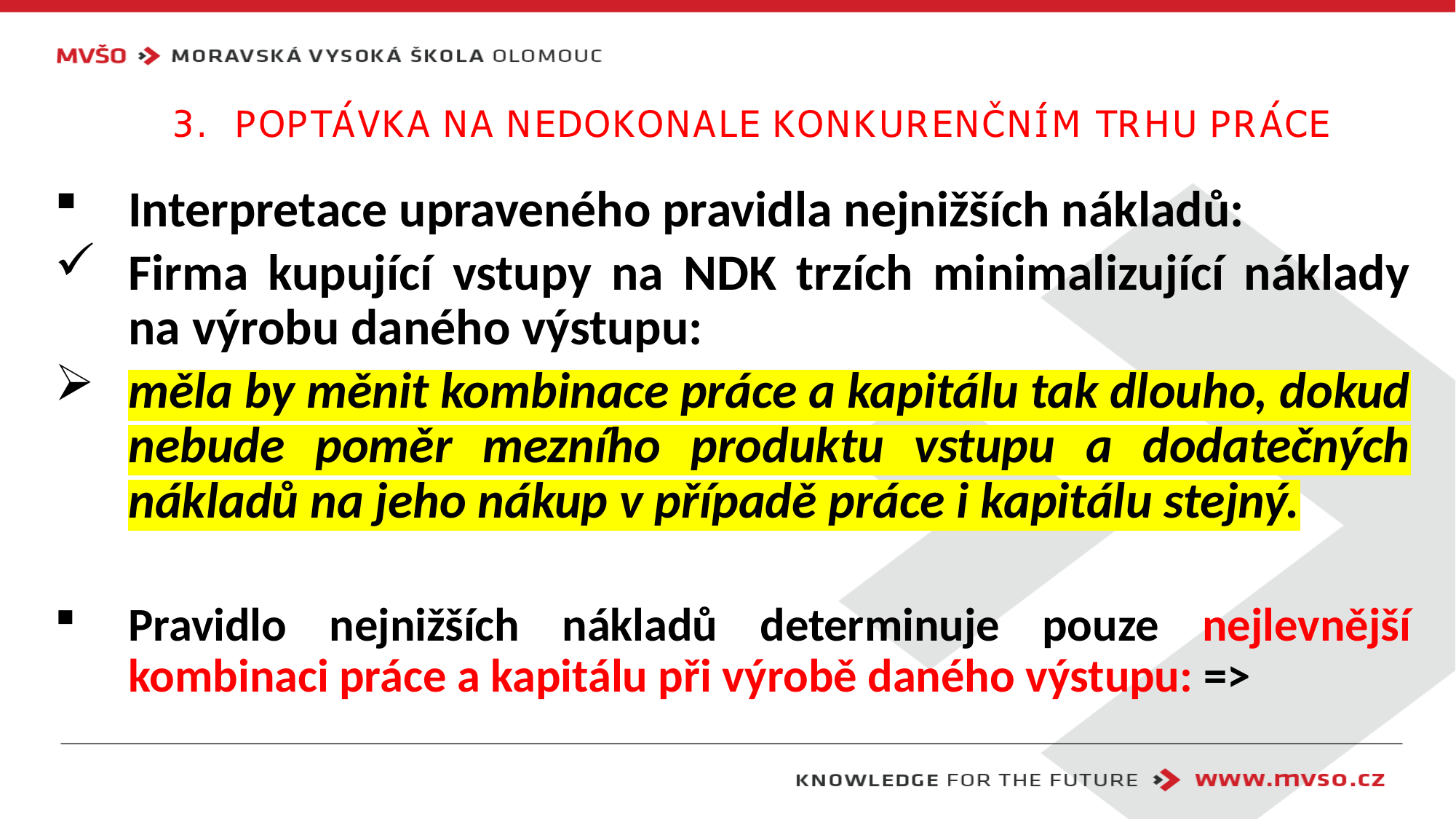

POPTÁVKA NA NEDOKONALE KONKURENČNÍM TRHU PRÁCE
Interpretace upraveného pravidla nejnižších nákladů:
Firma kupující vstupy na NDK trzích minimalizující náklady na výrobu daného výstupu:
měla by měnit kombinace práce a kapitálu tak dlouho, dokud nebude poměr mezního produktu vstupu a dodatečných nákladů na jeho nákup v případě práce i kapitálu stejný.

Pravidlo nejnižších nákladů determinuje pouze nejlevnější kombinaci práce a kapitálu při výrobě daného výstupu: =>